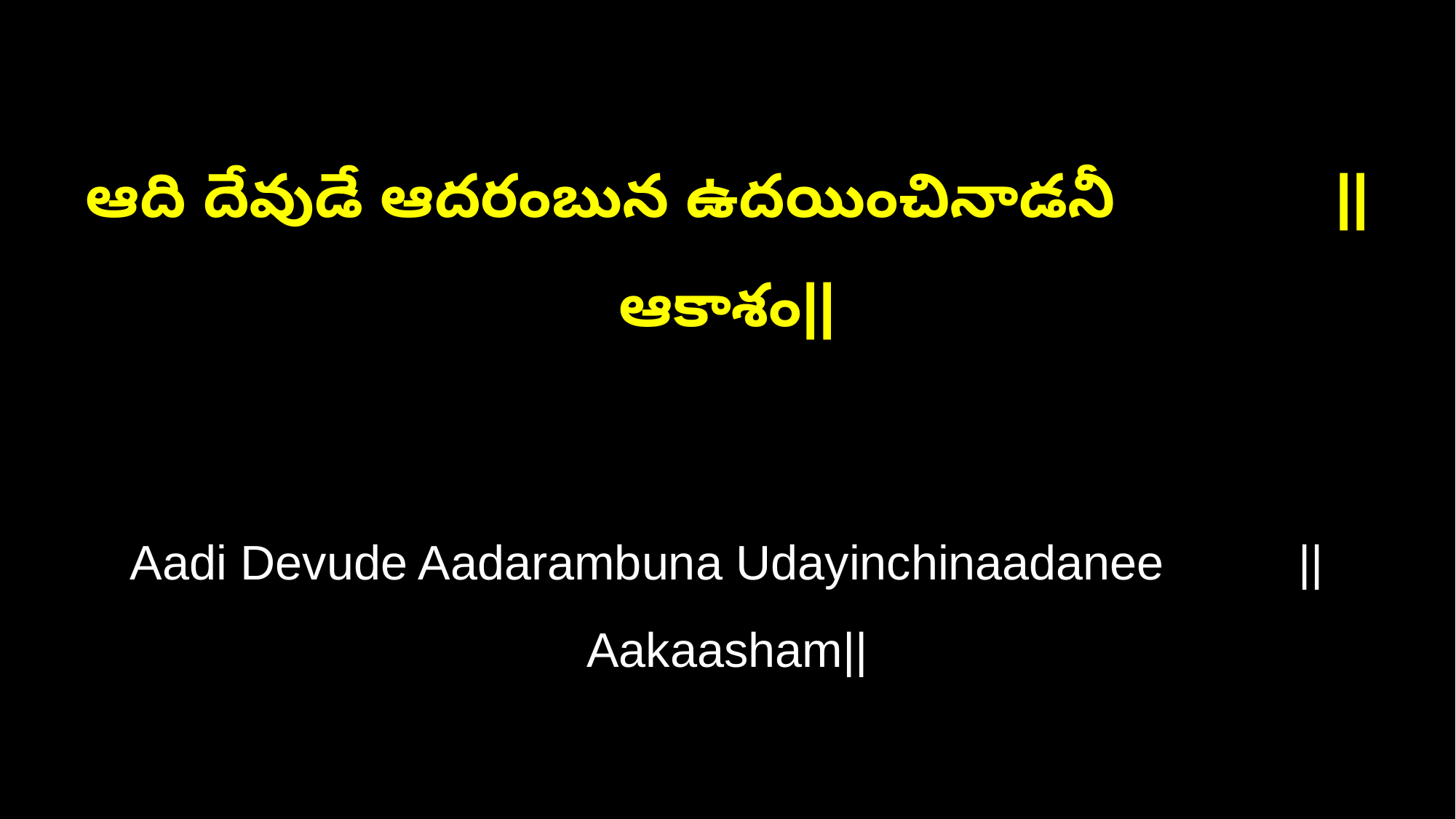

ఆది దేవుడే ఆదరంబున ఉదయించినాడనీ             ||ఆకాశం||
Aadi Devude Aadarambuna Udayinchinaadanee          ||Aakaasham||